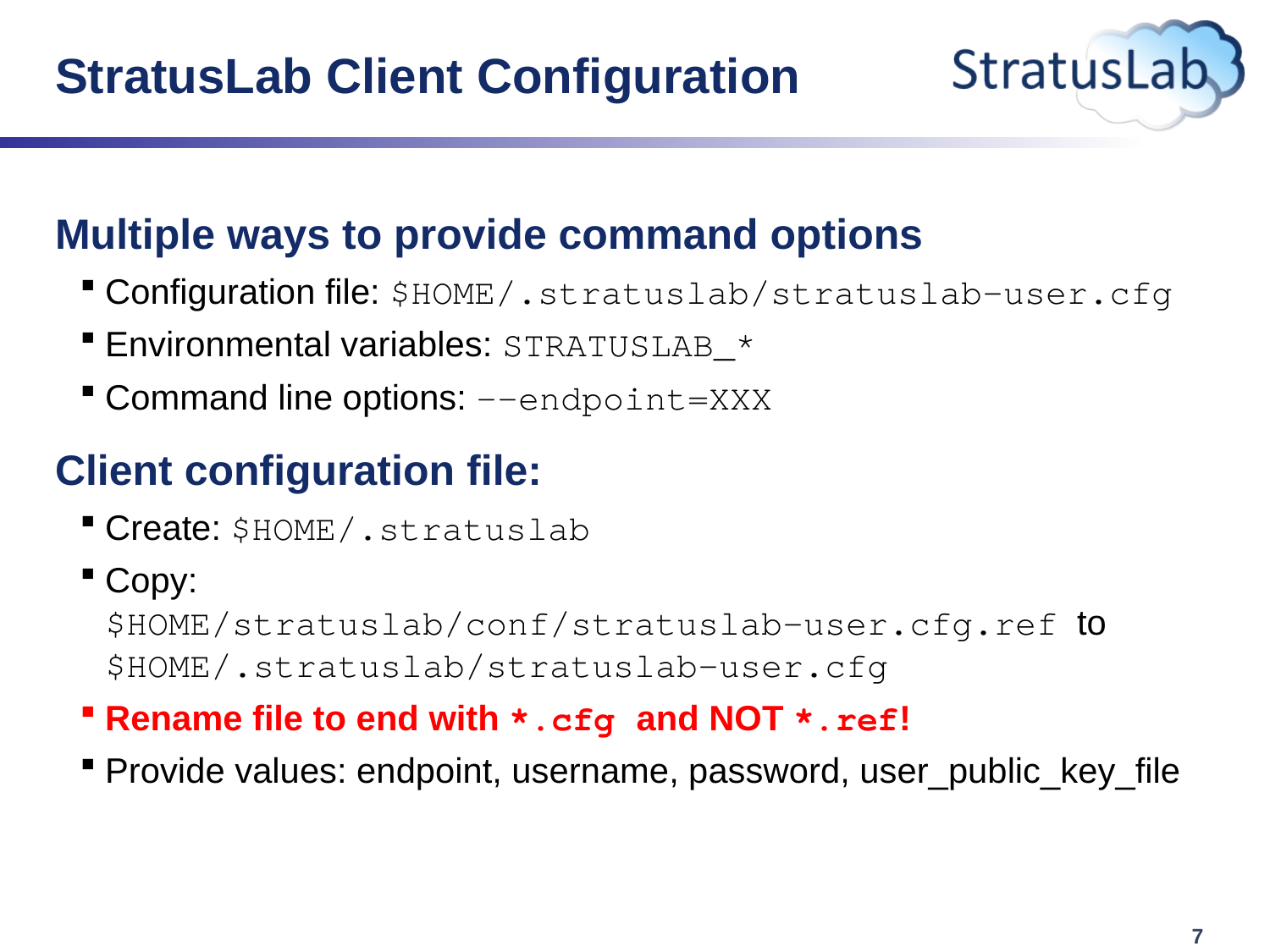

# StratusLab Client Configuration
Multiple ways to provide command options
Configuration file: $HOME/.stratuslab/stratuslab-user.cfg
Environmental variables: STRATUSLAB_*
Command line options: --endpoint=XXX
Client configuration file:
Create: $HOME/.stratuslab
Copy:
$HOME/stratuslab/conf/stratuslab-user.cfg.ref  to
$HOME/.stratuslab/stratuslab-user.cfg
Rename file to end with *.cfg and NOT *.ref!
Provide values: endpoint, username, password, user_public_key_file